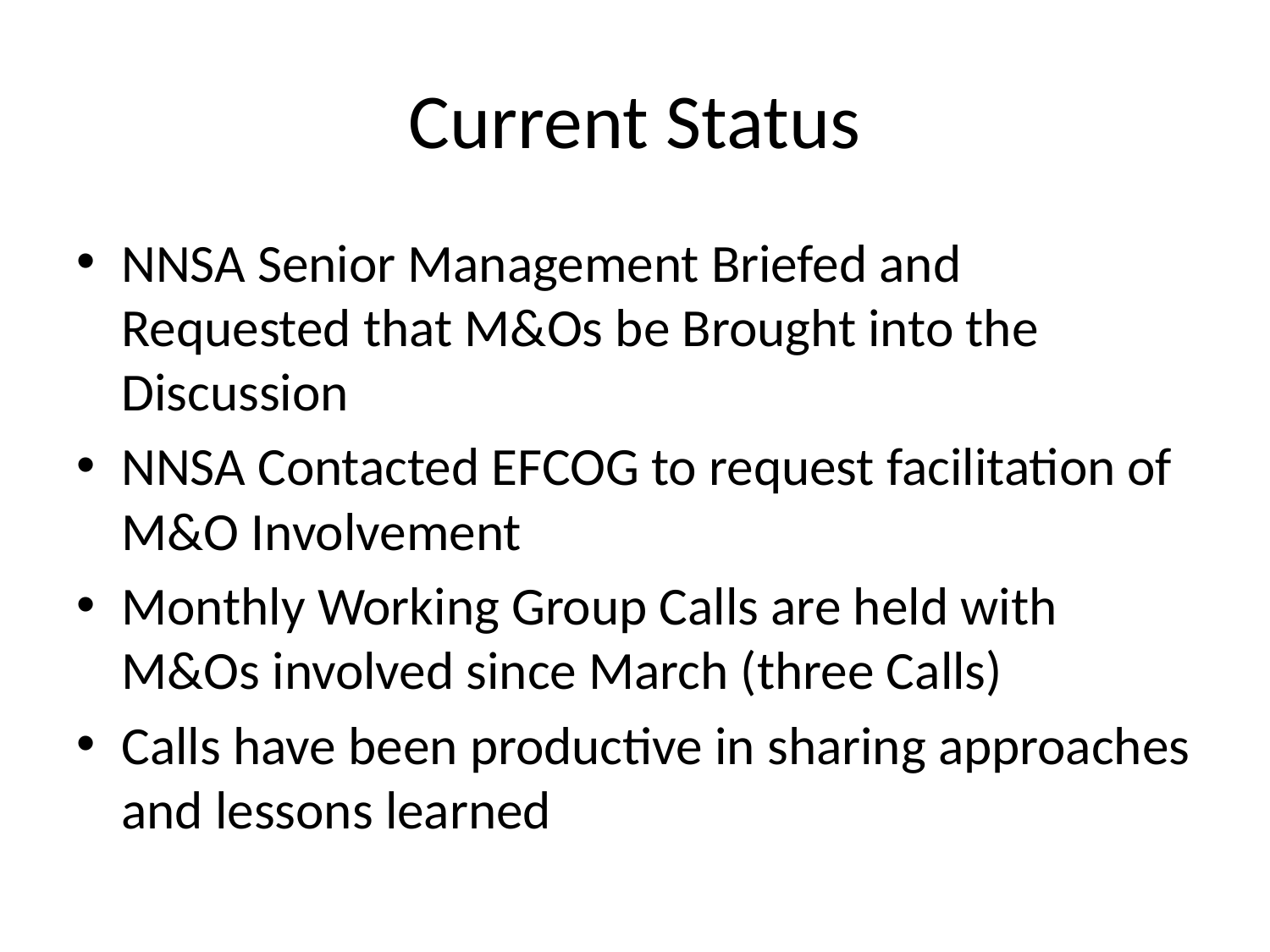

# Current Status
NNSA Senior Management Briefed and Requested that M&Os be Brought into the Discussion
NNSA Contacted EFCOG to request facilitation of M&O Involvement
Monthly Working Group Calls are held with M&Os involved since March (three Calls)
Calls have been productive in sharing approaches and lessons learned